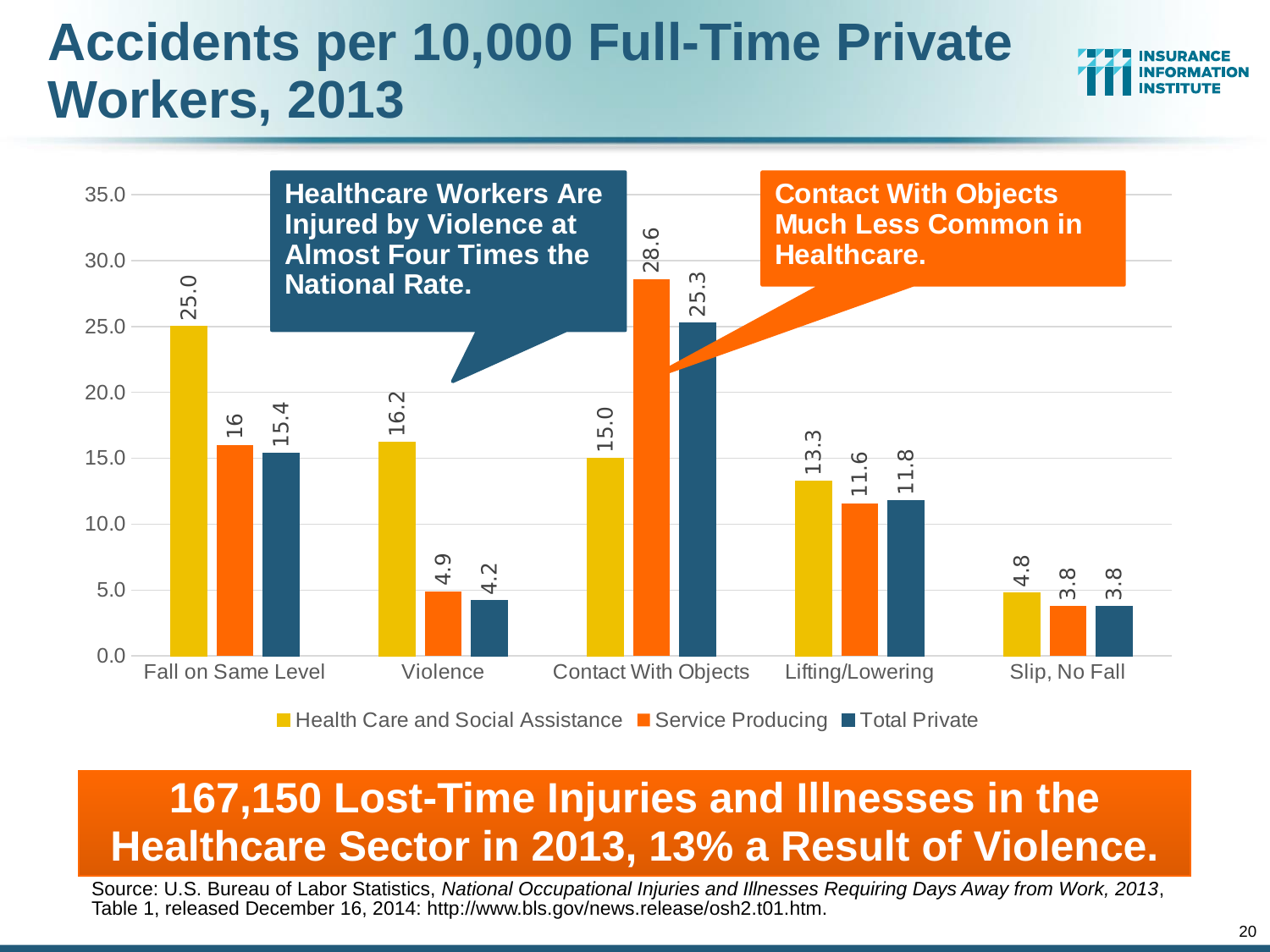

# Accidents per 10,000 Full-Time Private Workers, 2013

### Chart

| Category | Health Care and Social Assistance | Service Producing | Total Private |
|---|---|---|---|
| Fall on Same Level | 25.0 | 16.0 | 15.4 |
| Violence | 16.2 | 4.9 | 4.2 |
| Contact With Objects | 15.0 | 28.6 | 25.3 |
| Lifting/Lowering | 13.3 | 11.6 | 11.8 |
| Slip, No Fall | 4.8 | 3.8 | 3.8 |
167,150 Lost-Time Injuries and Illnesses in the Healthcare Sector in 2013, 13% a Result of Violence.
Source: U.S. Bureau of Labor Statistics, National Occupational Injuries and Illnesses Requiring Days Away from Work, 2013, Table 1, released December 16, 2014: http://www.bls.gov/news.release/osh2.t01.htm.
20
12/01/09 - 9pm
eSlide – P6466 – The Financial Crisis and the Future of the P/C